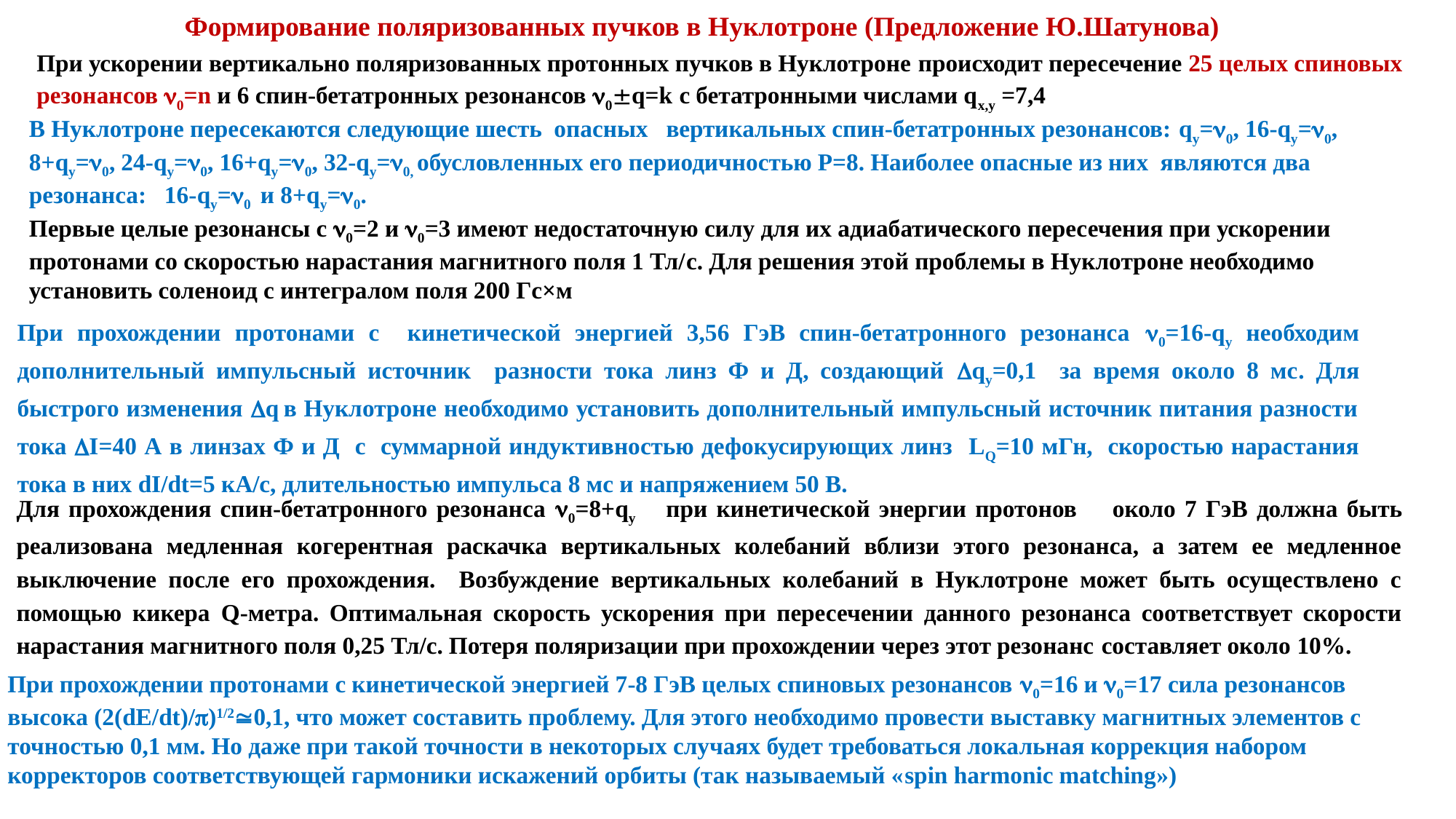

Формирование поляризованных пучков в Нуклотроне (Предложение Ю.Шатунова)
При ускорении вертикально поляризованных протонных пучков в Нуклотроне происходит пересечение 25 целых спиновых резонансов ν0=n и 6 спин-бетатронных резонансов ν0±q=k с бетатронными числами qx,y =7,4
В Нуклотроне пересекаются следующие шесть  опасных   вертикальных спин-бетатронных резонансов: qy=ν0, 16-qy=ν0, 8+qy=ν0, 24-qy=ν0, 16+qy=ν0, 32-qy=ν0, обусловленных его периодичностью Р=8. Наиболее опасные из них  являются два резонанса:   16-qy=ν0  и 8+qy=ν0.
Первые целые резонансы с ν0=2 и ν0=3 имеют недостаточную силу для их адиабатического пересечения при ускорении протонами со скоростью нарастания магнитного поля 1 Тл/c. Для решения этой проблемы в Нуклотроне необходимо установить соленоид с интегралом поля 200 Гс×м
При прохождении протонами с  кинетической энергией 3,56 ГэВ спин-бетатронного резонанса ν0=16-qy необходим дополнительный импульсный источник  разности тока линз Ф и Д, создающий Δqy=0,1  за время около 8 мс. Для быстрого изменения Δq в Нуклотроне необходимо установить дополнительный импульсный источник питания разности тока ΔI=40 А в линзах Ф и Д  с  суммарной индуктивностью дефокусирующих линз  LQ=10 мГн,  скоростью нарастания тока в них dI/dt=5 кA/с, длительностью импульса 8 мс и напряжением 50 В.
Для прохождения спин-бетатронного резонанса ν0=8+qy    при кинетической энергии протонов    около 7 ГэВ должна быть реализована медленная когерентная раскачка вертикальных колебаний вблизи этого резонанса, а затем ее медленное выключение после его прохождения.  Возбуждение вертикальных колебаний в Нуклотроне может быть осуществлено с помощью кикера Q-метра. Оптимальная скорость ускорения при пересечении данного резонанса соответствует скорости нарастания магнитного поля 0,25 Тл/с. Потеря поляризации при прохождении через этот резонанс составляет около 10%.
При прохождении протонами с кинетической энергией 7-8 ГэВ целых спиновых резонансов ν0=16 и ν0=17 сила резонансов высока (2(dE/dt)/π)1/2≅0,1, что может составить проблему. Для этого необходимо провести выставку магнитных элементов с точностью 0,1 мм. Но даже при такой точности в некоторых случаях будет требоваться локальная коррекция набором корректоров соответствующей гармоники искажений орбиты (так называемый «spin harmonic matching»)